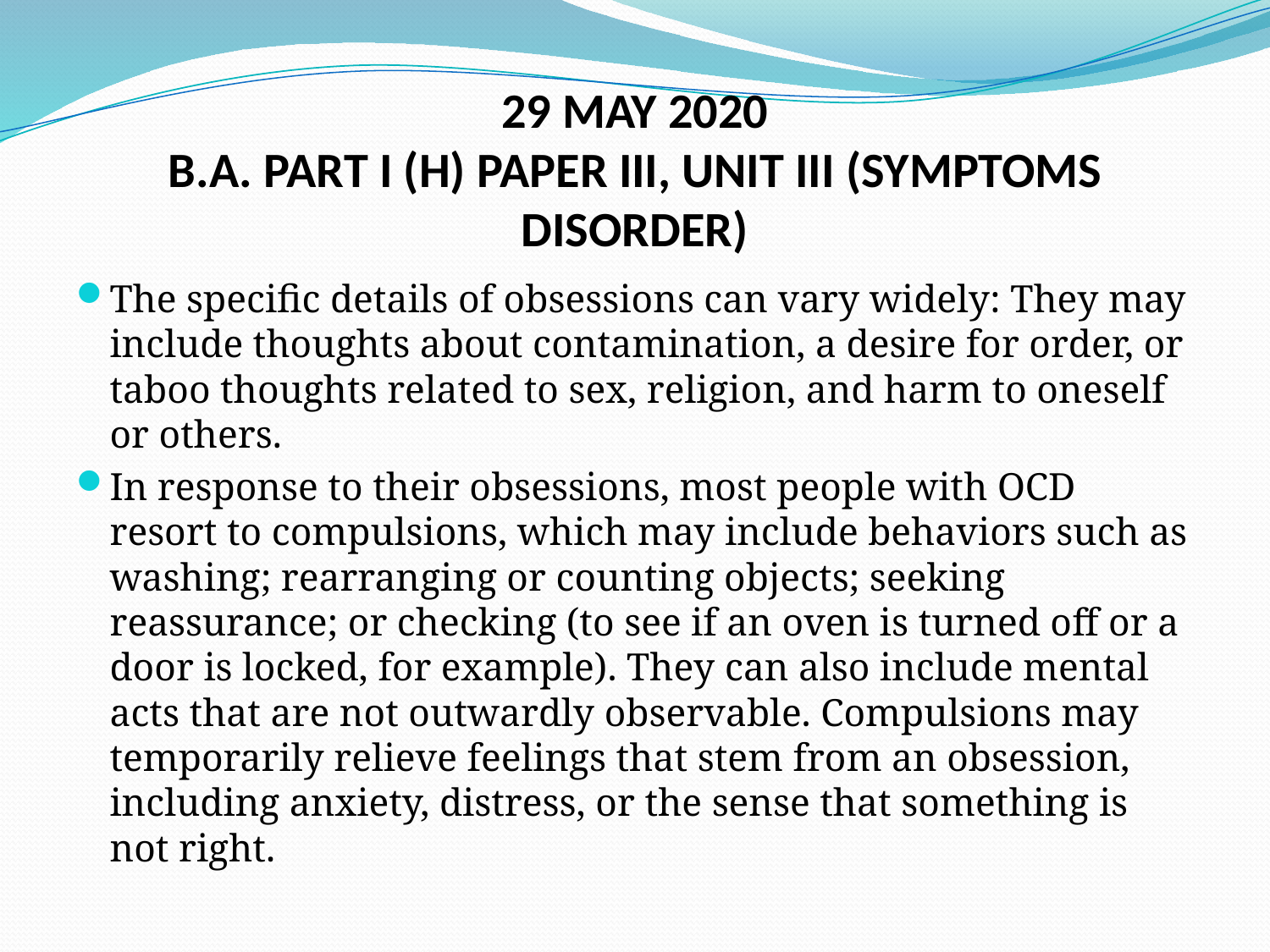

# 29 MAY 2020 B.A. PART I (H) PAPER III, UNIT III (SYMPTOMS DISORDER)
The specific details of obsessions can vary widely: They may include thoughts about contamination, a desire for order, or taboo thoughts related to sex, religion, and harm to oneself or others.
In response to their obsessions, most people with OCD resort to compulsions, which may include behaviors such as washing; rearranging or counting objects; seeking reassurance; or checking (to see if an oven is turned off or a door is locked, for example). They can also include mental acts that are not outwardly observable. Compulsions may temporarily relieve feelings that stem from an obsession, including anxiety, distress, or the sense that something is not right.